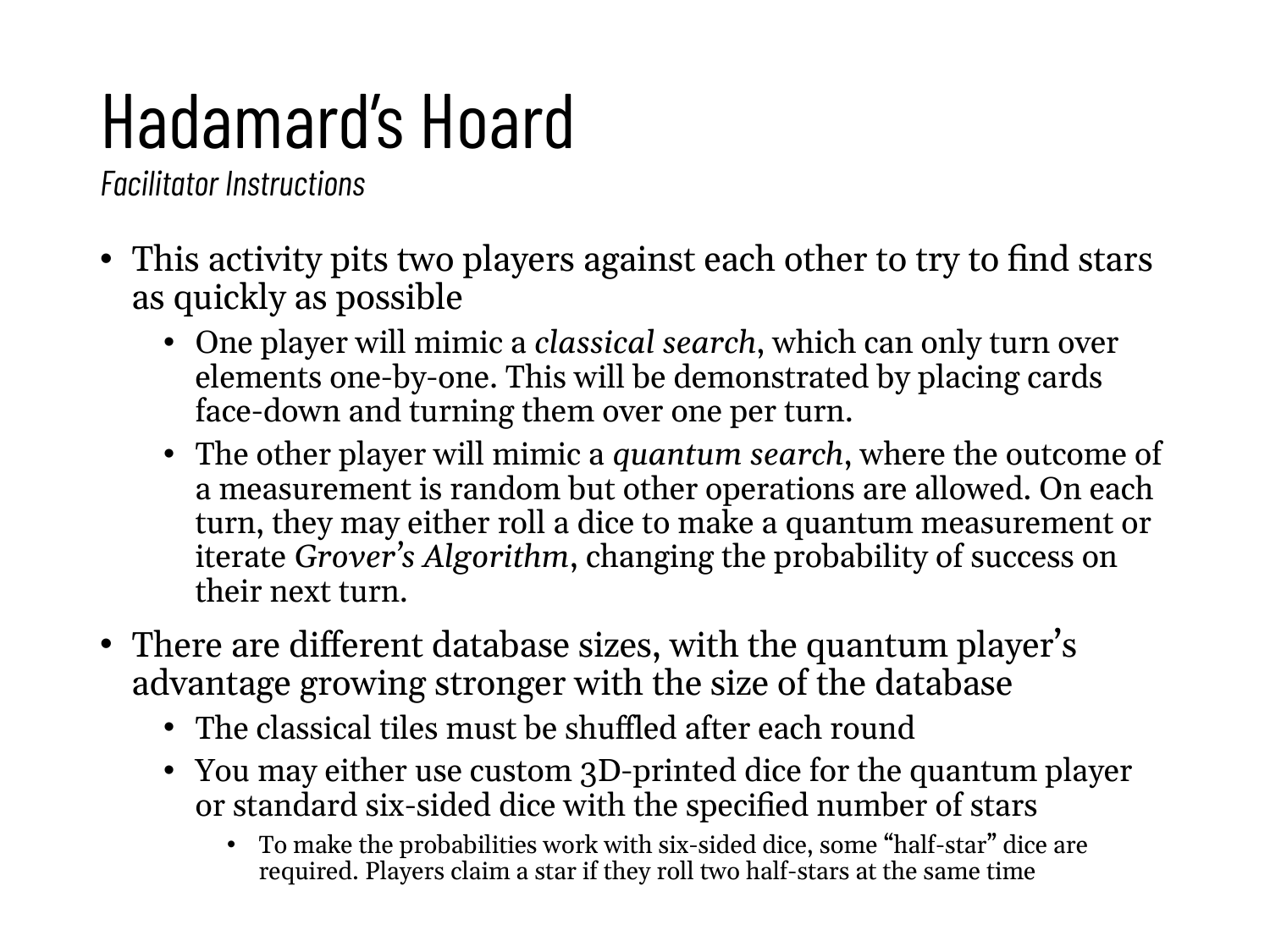

# Hadamard’s Hoard Facilitator Instructions
This activity pits two players against each other to try to find stars as quickly as possible
One player will mimic a classical search, which can only turn over elements one-by-one. This will be demonstrated by placing cards face-down and turning them over one per turn.
The other player will mimic a quantum search, where the outcome of a measurement is random but other operations are allowed. On each turn, they may either roll a dice to make a quantum measurement or iterate Grover’s Algorithm, changing the probability of success on their next turn.
There are different database sizes, with the quantum player’s advantage growing stronger with the size of the database
The classical tiles must be shuffled after each round
You may either use custom 3D-printed dice for the quantum player or standard six-sided dice with the specified number of stars
To make the probabilities work with six-sided dice, some “half-star” dice are required. Players claim a star if they roll two half-stars at the same time